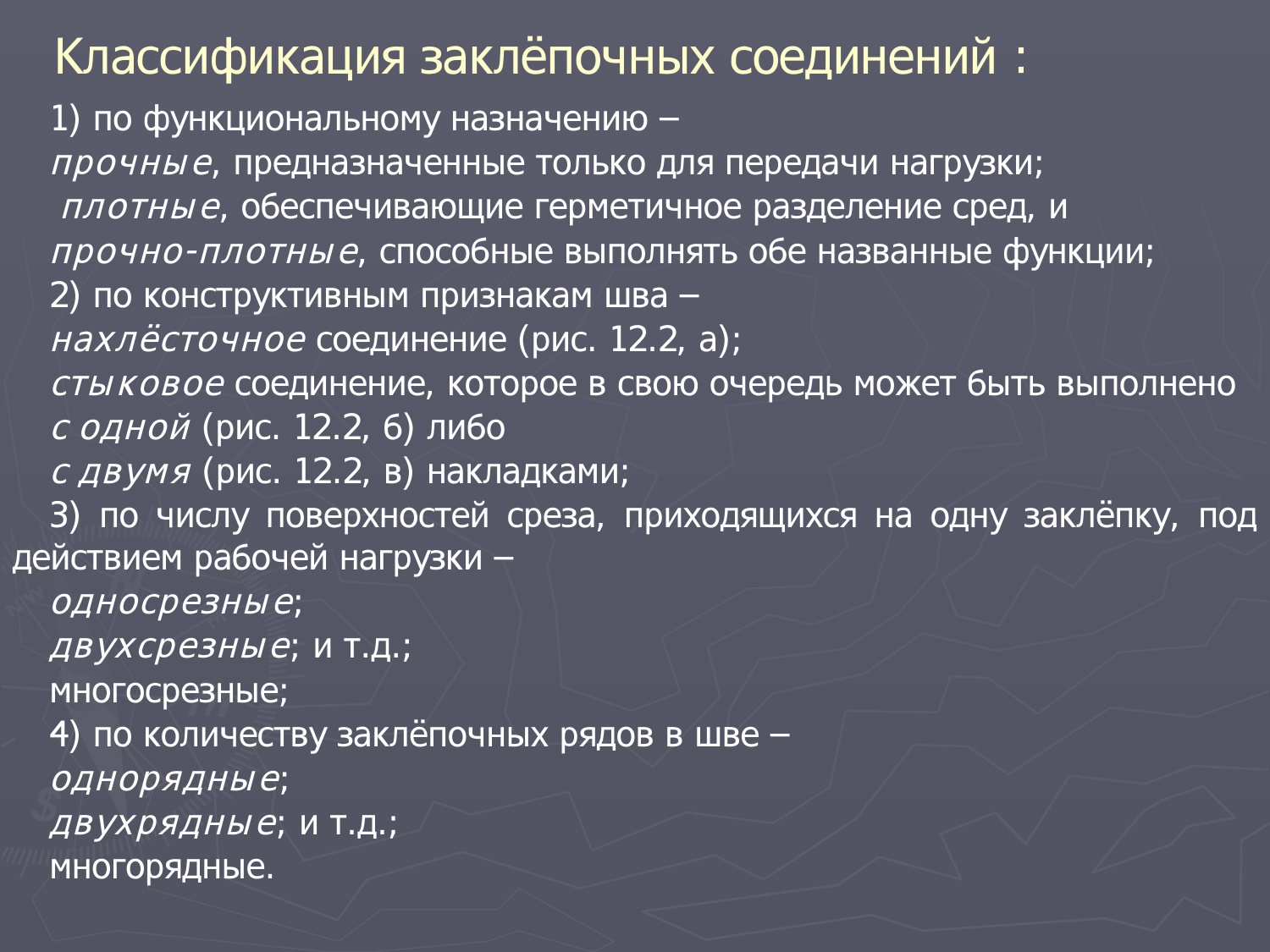

Классификация заклёпочных соединений :
1) по функциональному назначению –
прочные, предназначенные только для передачи нагрузки;
 плотные, обеспечивающие герметичное разделение сред, и
прочно-плотные, способные выполнять обе названные функции;
2) по конструктивным признакам шва –
нахлёсточное соединение (рис. 12.2, а);
стыковое соединение, которое в свою очередь может быть выполнено
с одной (рис. 12.2, б) либо
с двумя (рис. 12.2, в) накладками;
3) по числу поверхностей среза, приходящихся на одну заклёпку, под действием рабочей нагрузки –
односрезные;
двухсрезные; и т.д.;
многосрезные;
4) по количеству заклёпочных рядов в шве –
однорядные;
двухрядные; и т.д.;
многорядные.